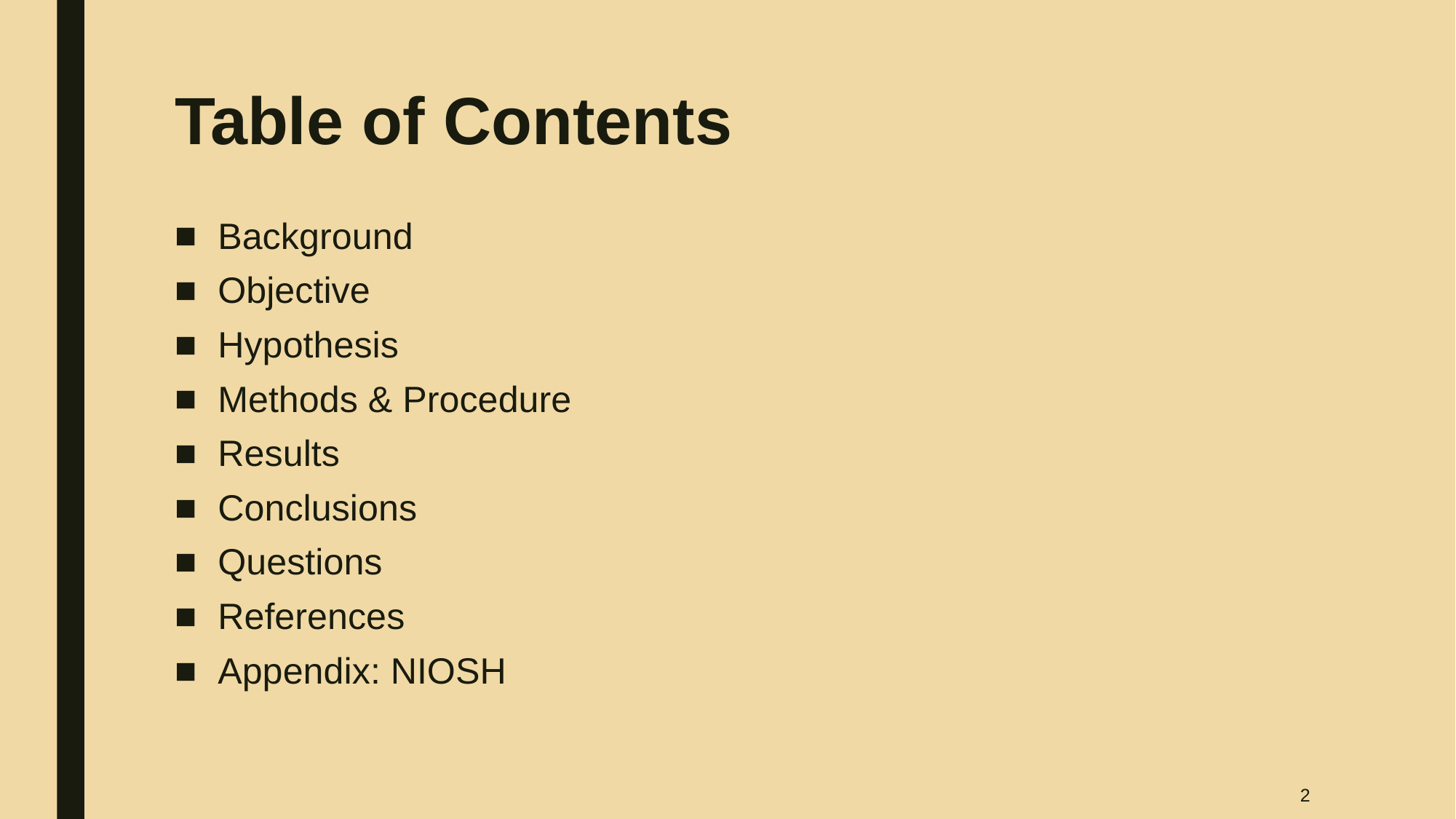

# Table of Contents
Background
Objective
Hypothesis
Methods & Procedure
Results
Conclusions
Questions
References
Appendix: NIOSH

2